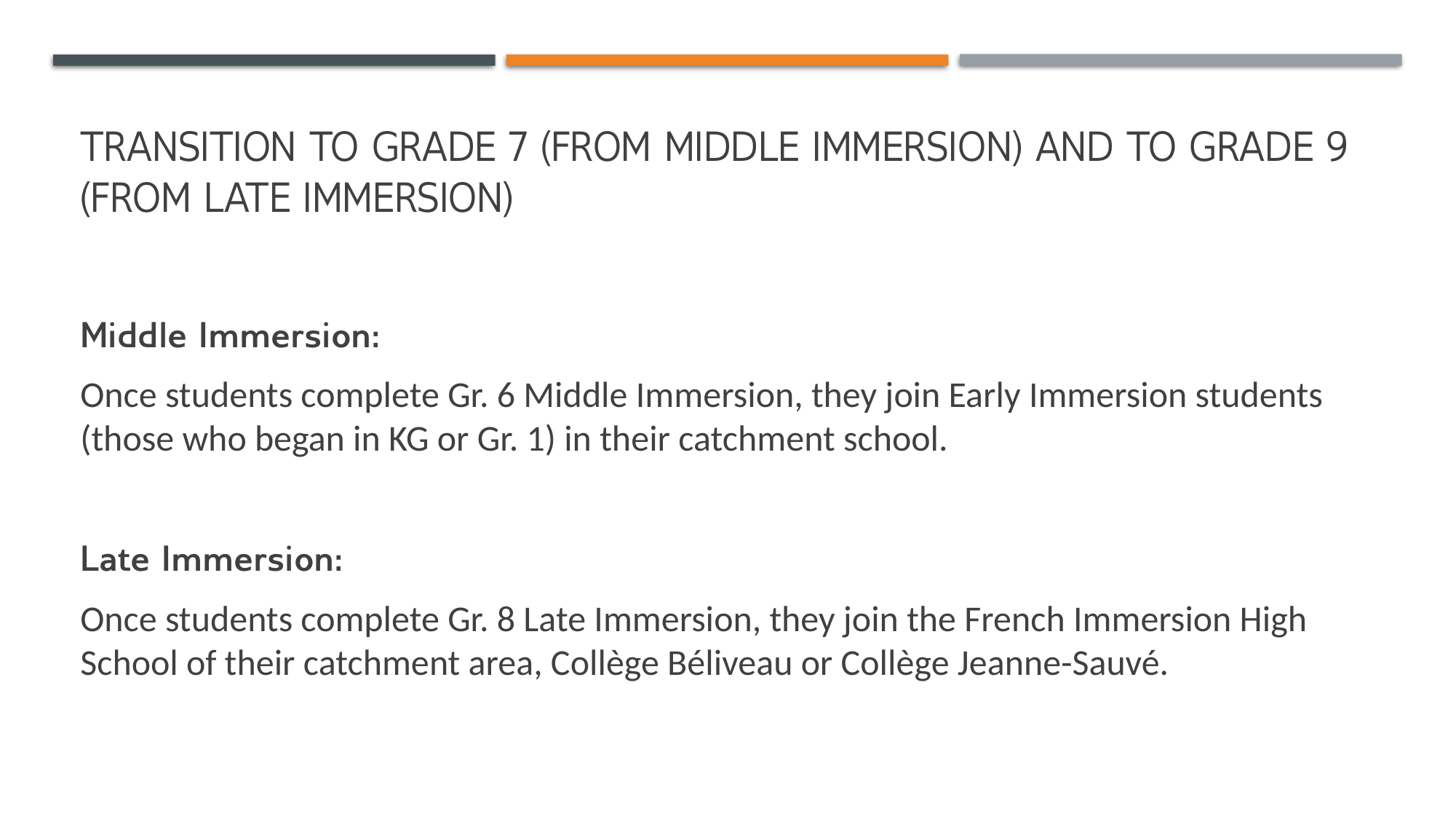

# Transition to grade 7 (From Middle Immersion) and to grade 9 (from Late IMmersion)
Middle Immersion:
Once students complete Gr. 6 Middle Immersion, they join Early Immersion students (those who began in KG or Gr. 1) in their catchment school.

Late Immersion:
Once students complete Gr. 8 Late Immersion, they join the French Immersion High School of their catchment area, Collège Béliveau or Collège Jeanne-Sauvé.